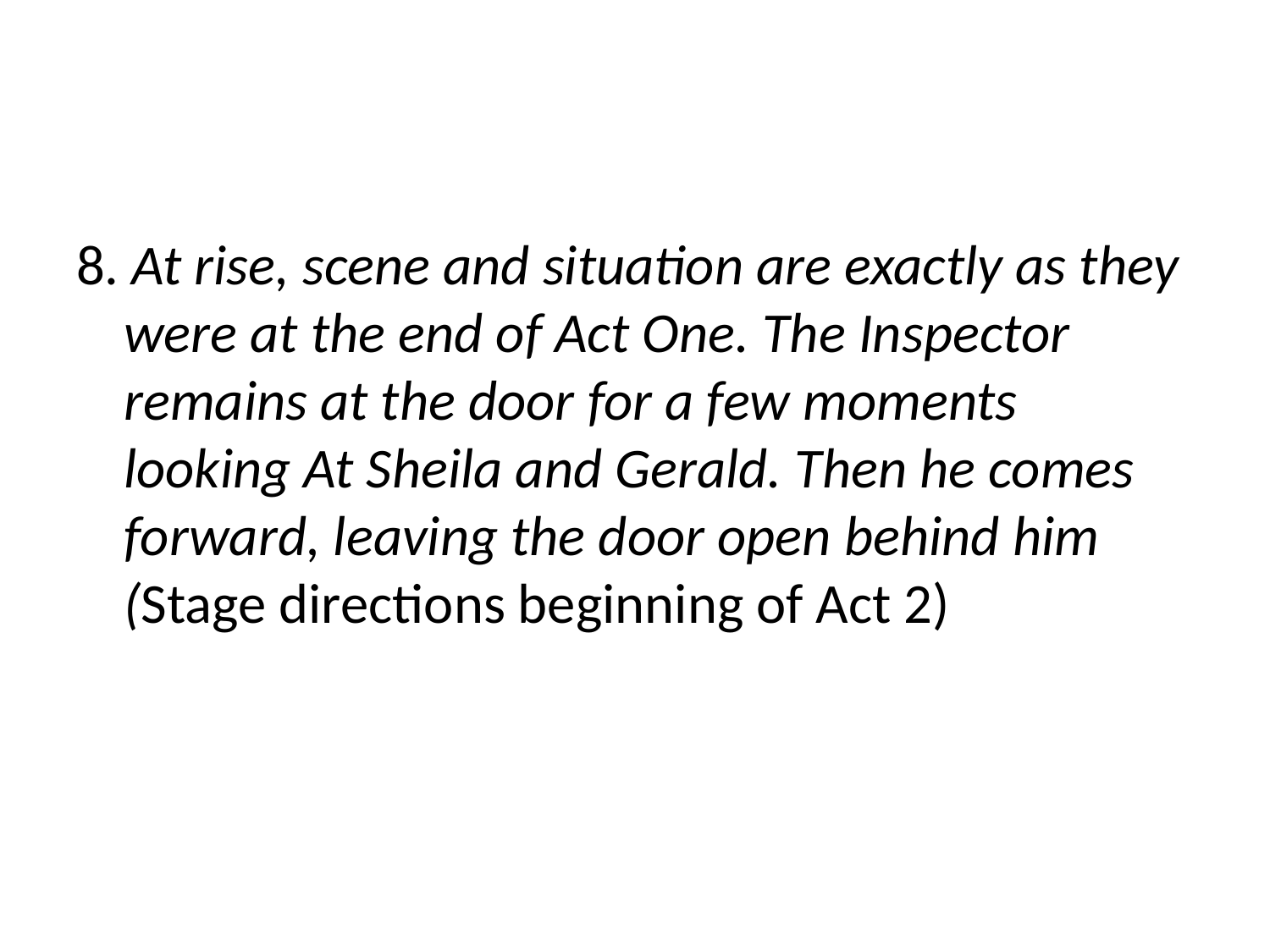

#
8. At rise, scene and situation are exactly as they were at the end of Act One. The Inspector remains at the door for a few moments looking At Sheila and Gerald. Then he comes forward, leaving the door open behind him (Stage directions beginning of Act 2)